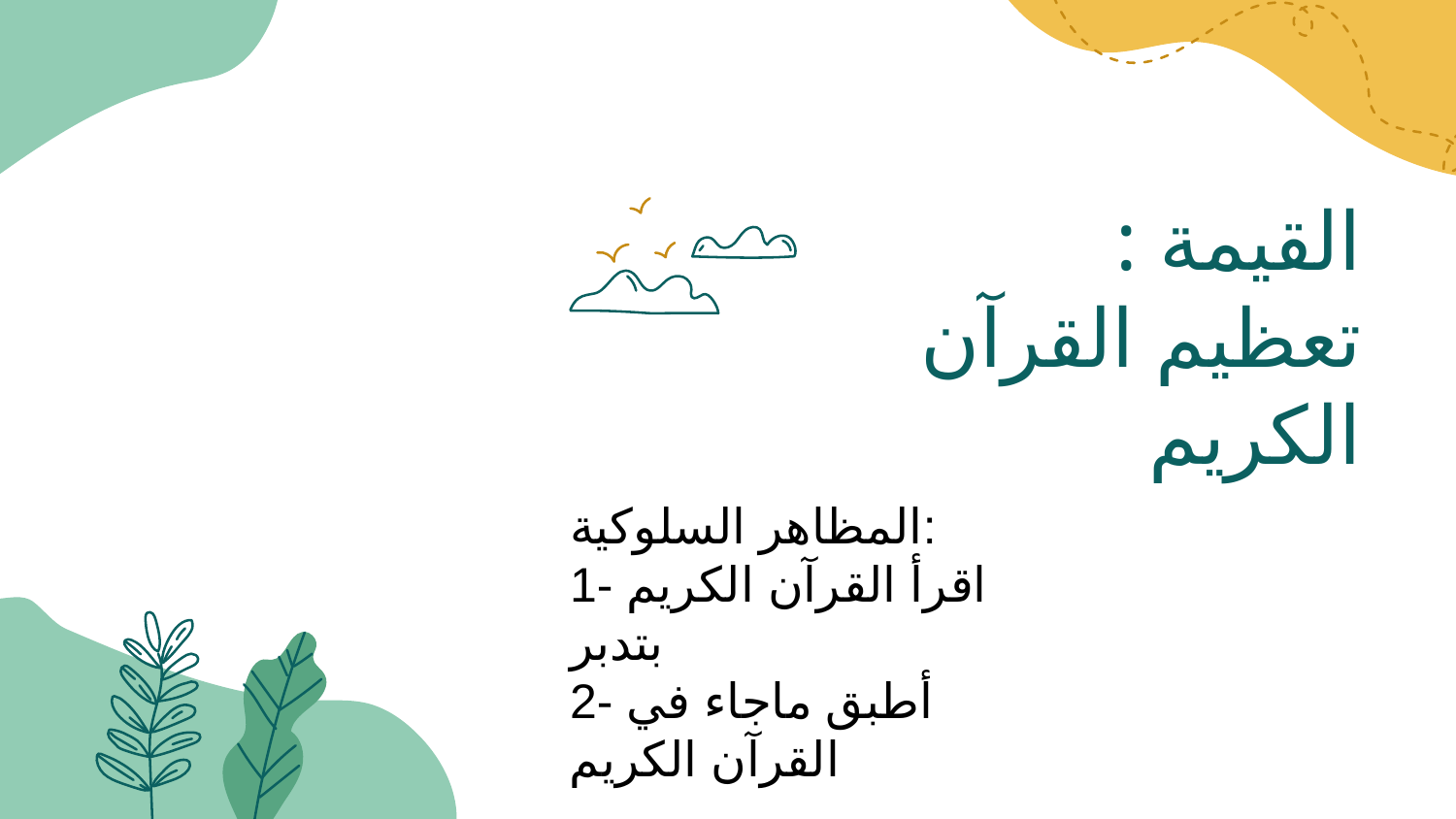

القيمة :
تعظيم القرآن الكريم

المظاهر السلوكية:
1- اقرأ القرآن الكريم بتدبر
2- أطبق ماجاء في القرآن الكريم